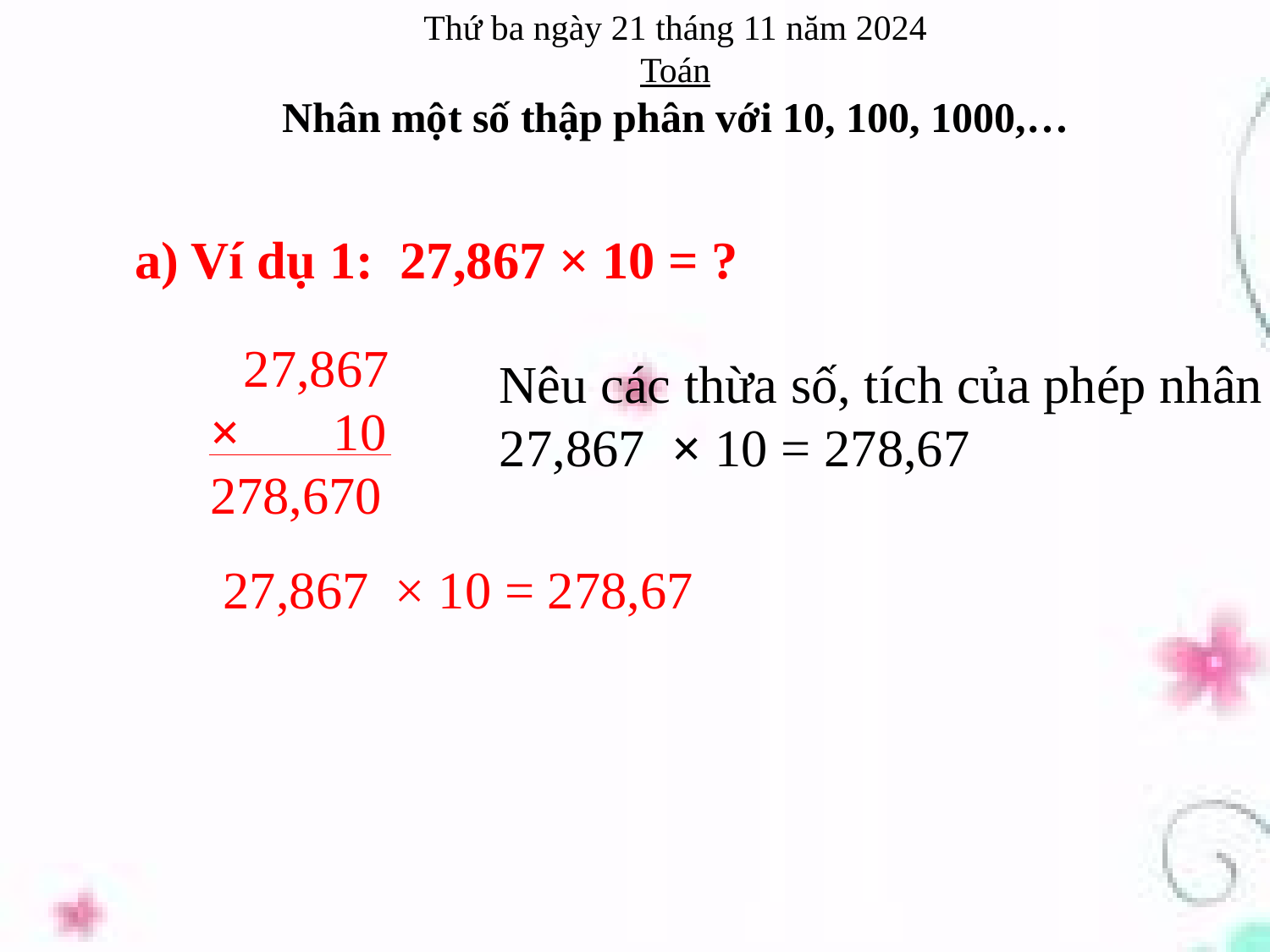

Thứ ba ngày 21 tháng 11 năm 2024
Toán
Nhân một số thập phân với 10, 100, 1000,…

a) Ví dụ 1:  27,867 × 10 = ?
 	27,867
       ×       10
       278,670
Nêu các thừa số, tích của phép nhân
27,867  × 10 = 278,67
27,867  × 10 = 278,67